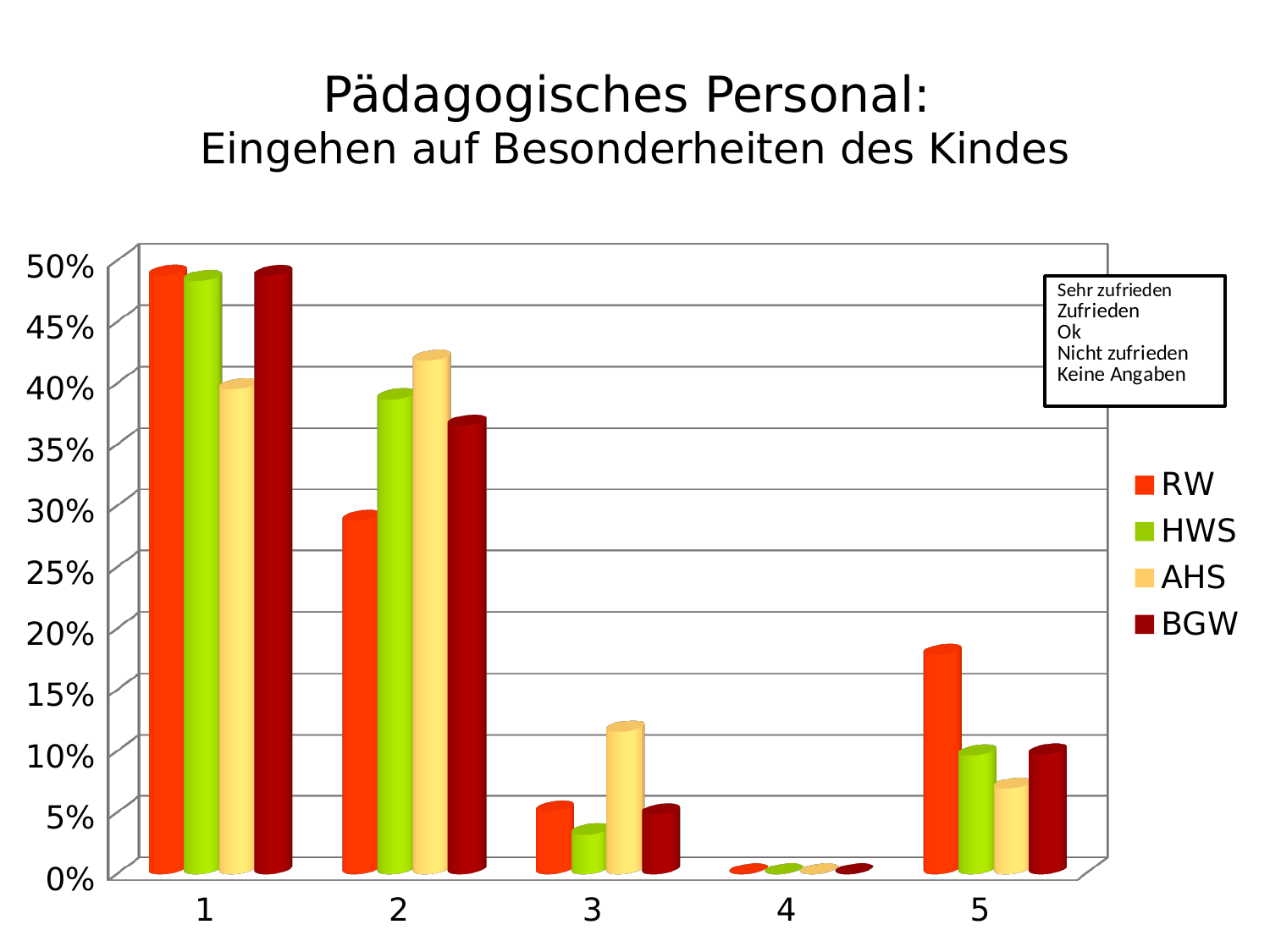

# Pädagogisches Personal: Eingehen auf Besonderheiten des Kindes

[unsupported chart]